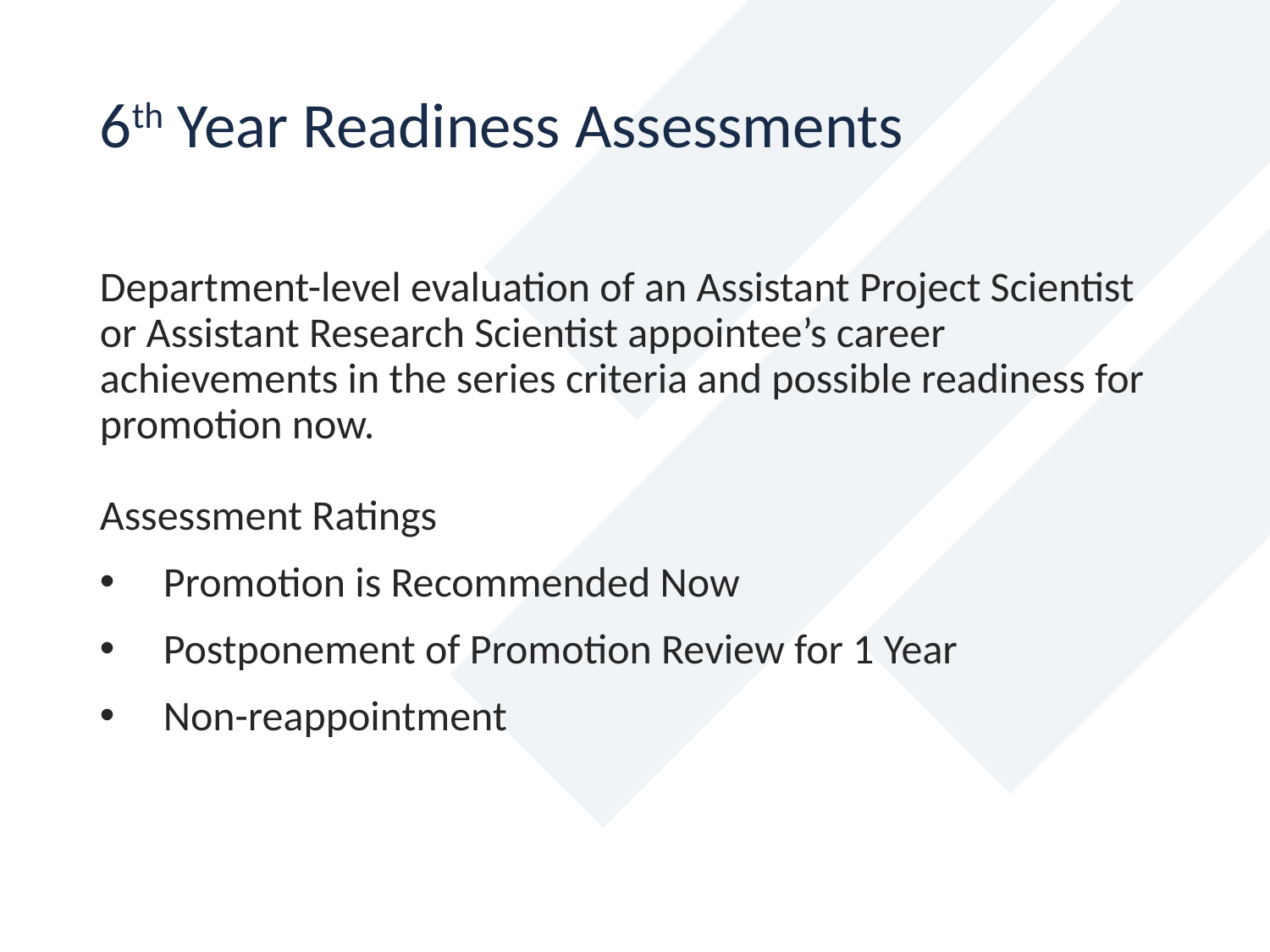

6th Year Readiness Assessments
Department-level evaluation of an Assistant Project Scientist or Assistant Research Scientist appointee’s career achievements in the series criteria and possible readiness for promotion now.
Assessment Ratings
Promotion is Recommended Now
Postponement of Promotion Review for 1 Year
Non-reappointment